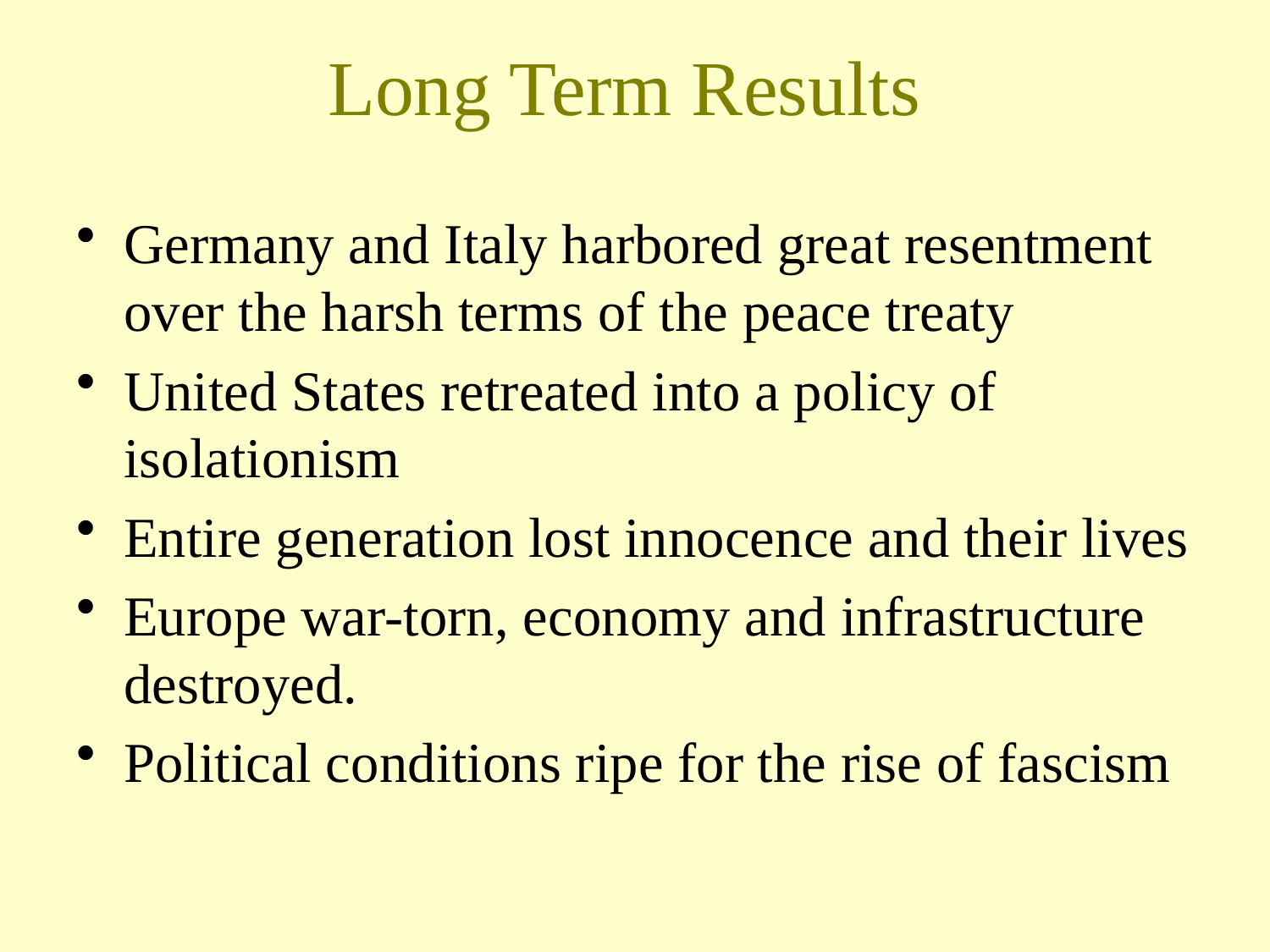

# Long Term Results
Germany and Italy harbored great resentment over the harsh terms of the peace treaty
United States retreated into a policy of isolationism
Entire generation lost innocence and their lives
Europe war-torn, economy and infrastructure destroyed.
Political conditions ripe for the rise of fascism